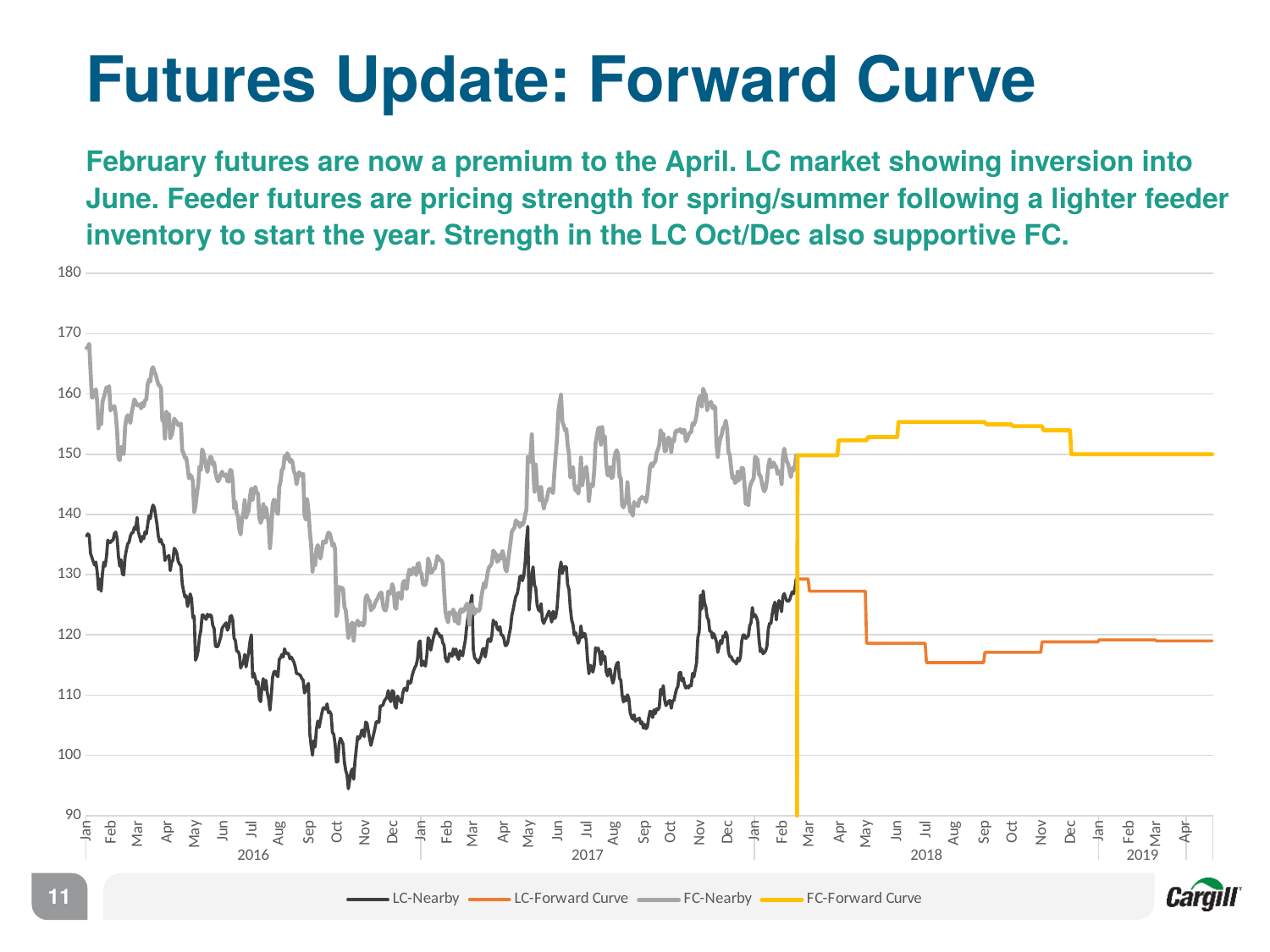

# Futures Update: Forward Curve
February futures are now a premium to the April. LC market showing inversion into June. Feeder futures are pricing strength for spring/summer following a lighter feeder inventory to start the year. Strength in the LC Oct/Dec also supportive FC.

### Chart

| Category |  |  |  |  |
|---|---|---|---|---|
| Jan | 136.425 | None | 167.625 | None |
|  | 136.775 | None | 167.775 | None |
|  | 136.525 | None | 168.32500000000002 | None |
|  | 133.525 | None | 163.82500000000002 | None |
|  | 132.875 | None | 159.425 | None |
|  | 132.225 | None | 159.45000000000002 | None |
|  | 131.6 | None | 160.225 | None |
|  | 132.1 | None | 160.775 | None |
|  | 130.55 | None | 158.8 | None |
|  | 127.55 | None | 154.3 | None |
|  | 129.3 | None | 156.55 | None |
|  | 127.25 | None | 155.0 | None |
|  | 130.25 | None | 158.675 | None |
|  | 132.07500000000002 | None | 159.425 | None |
|  | 131.425 | None | 160.225 | None |
|  | 133.025 | None | 161.1 | None |
|  | 135.725 | None | 160.925 | None |
|  | 135.425 | None | 161.3 | None |
|  | 135.3 | None | 157.25 | None |
| Feb | 135.675 | None | 157.775 | None |
|  | 135.725 | None | 157.85 | None |
|  | 136.85 | None | 157.95000000000002 | None |
|  | 137.07500000000002 | None | 156.525 | None |
|  | 136.05 | None | 153.82500000000002 | None |
|  | 133.05 | None | 149.32500000000002 | None |
|  | 131.4 | None | 149.0 | None |
|  | 132.475 | None | 151.225 | None |
|  | 130.125 | None | 150.25 | None |
|  | 129.95 | None | 150.025 | None |
|  | 132.95 | None | 154.5 | None |
|  | 134.1 | None | 156.0 | None |
|  | 135.15 | None | 156.475 | None |
|  | 135.375 | None | 155.875 | None |
|  | 136.425 | None | 155.175 | None |
|  | 136.95000000000002 | None | 157.025 | None |
|  | 136.975 | None | 157.95000000000002 | None |
|  | 137.875 | None | 159.1 | None |
|  | 137.55 | None | 158.65 | None |
|  | 139.5 | None | 158.15 | None |
| Mar | 137.1 | None | 158.05 | None |
|  | 136.3 | None | 158.3 | None |
|  | 135.45 | None | 157.6 | None |
|  | 136.35 | None | 158.5 | None |
|  | 135.95 | None | 157.95000000000002 | None |
|  | 137.125 | None | 158.975 | None |
|  | 136.775 | None | 159.05 | None |
|  | 138.3 | None | 161.55 | None |
|  | 139.8 | None | 162.4 | None |
|  | 139.3 | None | 162.05 | None |
|  | 140.725 | None | 163.975 | None |
|  | 141.55 | None | 164.45000000000002 | None |
|  | 141.15 | None | 163.725 | None |
|  | 139.82500000000002 | None | 163.225 | None |
|  | 138.35 | None | 162.375 | None |
|  | 136.425 | None | 161.55 | None |
|  | 135.45 | None | 161.4 | None |
|  | 135.85 | None | 160.975 | None |
|  | 135.1 | None | 155.57500000000002 | None |
|  | 134.85 | None | 156.07500000000002 | None |
|  | 132.35 | None | 152.57500000000002 | None |
|  | 132.925 | None | 157.07500000000002 | None |
| Apr | 132.975 | None | 156.20000000000002 | None |
|  | 133.2 | None | 156.675 | None |
|  | 130.675 | None | 152.625 | None |
|  | 132.07500000000002 | None | 153.175 | None |
|  | 132.425 | None | 154.15 | None |
|  | 134.375 | None | 155.9 | None |
|  | 134.07500000000002 | None | 155.55 | None |
|  | 133.525 | None | 155.275 | None |
|  | 132.175 | None | 154.8 | None |
|  | 131.75 | None | 154.925 | None |
|  | 131.475 | None | 155.07500000000002 | None |
|  | 128.475 | None | 150.57500000000002 | None |
|  | 127.325 | None | 150.175 | None |
|  | 126.3 | None | 149.4 | None |
|  | 126.5 | None | 149.45000000000002 | None |
|  | 124.72500000000001 | None | 147.95000000000002 | None |
|  | 125.55 | None | 146.025 | None |
|  | 126.8 | None | 146.57500000000002 | None |
|  | 126.0 | None | 146.3 | None |
|  | 122.85000000000001 | None | 145.525 | None |
|  | 123.10000000000001 | None | 140.425 | None |
| May | 115.8 | None | 141.425 | None |
|  | 116.375 | None | 143.4 | None |
|  | 117.45 | None | 144.925 | None |
|  | 119.625 | None | 147.95000000000002 | None |
|  | 120.72500000000001 | None | 147.375 | None |
|  | 123.3 | None | 150.8 | None |
|  | 123.275 | None | 150.20000000000002 | None |
|  | 122.825 | None | 149.0 | None |
|  | 122.575 | None | 147.82500000000002 | None |
|  | 123.42500000000001 | None | 147.05 | None |
|  | 123.025 | None | 148.65 | None |
|  | 123.325 | None | 149.525 | None |
|  | 123.125 | None | 149.5 | None |
|  | 121.55 | None | 148.275 | None |
|  | 121.05 | None | 148.625 | None |
|  | 118.15 | None | 147.0 | None |
|  | 118.0 | None | 146.0 | None |
|  | 118.15 | None | 145.475 | None |
|  | 118.92500000000001 | None | 145.9 | None |
|  | 119.7 | None | 146.70000000000002 | None |
|  | 121.10000000000001 | None | 147.1 | None |
| Jun | 121.42500000000001 | None | 146.425 | None |
|  | 121.72500000000001 | None | 146.4 | None |
|  | 122.0 | None | 146.675 | None |
|  | 120.775 | None | 145.525 | None |
|  | 121.22500000000001 | None | 145.45000000000002 | None |
|  | 123.025 | None | 147.375 | None |
|  | 123.2 | None | 147.3 | None |
|  | 122.45 | None | 145.55 | None |
|  | 119.45 | None | 141.05 | None |
|  | 119.05 | None | 142.15 | None |
|  | 117.275 | None | 140.25 | None |
|  | 117.275 | None | 139.625 | None |
|  | 116.72500000000001 | None | 137.425 | None |
|  | 114.5 | None | 136.675 | None |
|  | 115.05 | None | 139.275 | None |
|  | 115.35000000000001 | None | 140.175 | None |
|  | 116.75 | None | 142.375 | None |
|  | 114.7 | None | 139.45000000000002 | None |
|  | 115.92500000000001 | None | 140.175 | None |
|  | 117.075 | None | 140.675 | None |
|  | 118.9 | None | 143.05 | None |
|  | 120.0 | None | 144.3 | None |
| Jul | 112.97500000000001 | None | 142.45000000000002 | None |
|  | 113.65 | None | 144.07500000000002 | None |
|  | 112.8 | None | 144.57500000000002 | None |
|  | 111.8 | None | 143.625 | None |
|  | 112.22500000000001 | None | 143.45000000000002 | None |
|  | 109.35000000000001 | None | 139.45000000000002 | None |
|  | 108.9 | None | 138.6 | None |
|  | 111.45 | None | 139.275 | None |
|  | 112.72500000000001 | None | 141.70000000000002 | None |
|  | 110.92500000000001 | None | 139.57500000000002 | None |
|  | 112.45 | None | 141.175 | None |
|  | 110.4 | None | 139.9 | None |
|  | 109.42500000000001 | None | 138.625 | None |
|  | 107.525 | None | 134.4 | None |
|  | 109.95 | None | 137.20000000000002 | None |
|  | 112.95 | None | 141.70000000000002 | None |
|  | 113.875 | None | 142.45000000000002 | None |
|  | 113.95 | None | 142.275 | None |
|  | 113.325 | None | 140.475 | None |
|  | 113.075 | None | 140.05 | None |
| Aug | 115.92500000000001 | None | 144.55 | None |
|  | 116.22500000000001 | None | 145.475 | None |
|  | 116.75 | None | 147.475 | None |
|  | 116.325 | None | 147.57500000000002 | None |
|  | 117.67500000000001 | None | 149.65 | None |
|  | 116.92500000000001 | None | 149.125 | None |
|  | 116.97500000000001 | None | 150.175 | None |
|  | 116.85000000000001 | None | 149.725 | None |
|  | 116.025 | None | 148.725 | None |
|  | 116.325 | None | 149.07500000000002 | None |
|  | 115.92500000000001 | None | 148.65 | None |
|  | 115.5 | None | 147.125 | None |
|  | 114.75 | None | 146.725 | None |
|  | 113.575 | None | 145.025 | None |
|  | 113.55 | None | 146.07500000000002 | None |
|  | 113.42500000000001 | None | 147.025 | None |
|  | 113.25 | None | 146.45000000000002 | None |
|  | 112.72500000000001 | None | 146.65 | None |
|  | 112.47500000000001 | None | 146.725 | None |
|  | 110.35000000000001 | None | 139.925 | None |
|  | 110.75 | None | 139.15 | None |
|  | 111.5 | None | 142.525 | None |
|  | 111.95 | None | 140.525 | None |
| Sep | 103.575 | None | 137.3 | None |
|  | 101.60000000000001 | None | 134.875 | None |
|  | 100.025 | None | 130.5 | None |
|  | 102.42500000000001 | None | 133.15 | None |
|  | 101.4 | None | 131.6 | None |
|  | 104.4 | None | 134.225 | None |
|  | 105.7 | None | 134.925 | None |
|  | 104.67500000000001 | None | 133.375 | None |
|  | 105.8 | None | 132.675 | None |
|  | 106.95 | None | 133.975 | None |
|  | 107.875 | None | 135.5 | None |
|  | 107.9 | None | 135.45 | None |
|  | 107.67500000000001 | None | 135.32500000000002 | None |
|  | 108.55 | None | 136.35 | None |
|  | 107.075 | None | 137.0 | None |
|  | 107.275 | None | 136.82500000000002 | None |
|  | 106.825 | None | 136.05 | None |
|  | 103.825 | None | 134.82500000000002 | None |
|  | 103.47500000000001 | None | 135.175 | None |
|  | 101.9 | None | 134.225 | None |
|  | 98.9 | None | 123.15 | None |
| Oct | 98.92500000000001 | None | 123.97500000000001 | None |
|  | 101.9 | None | 128.0 | None |
|  | 102.85000000000001 | None | 127.45 | None |
|  | 102.42500000000001 | None | 127.825 | None |
|  | 101.875 | None | 127.625 | None |
|  | 98.875 | None | 124.65 | None |
|  | 97.5 | None | 124.125 | None |
|  | 96.75 | None | 122.0 | None |
|  | 94.45 | None | 119.45 | None |
|  | 95.9 | None | 120.375 | None |
|  | 97.275 | None | 121.7 | None |
|  | 97.75 | None | 122.025 | None |
|  | 96.025 | None | 119.025 | None |
|  | 99.025 | None | 121.75 | None |
|  | 101.15 | None | 121.875 | None |
|  | 103.125 | None | 122.375 | None |
|  | 102.72500000000001 | None | 121.55 | None |
|  | 103.05 | None | 121.97500000000001 | None |
|  | 104.125 | None | 121.92500000000001 | None |
|  | 104.2 | None | 121.55 | None |
|  | 103.10000000000001 | None | 121.85000000000001 | None |
| Nov | 105.525 | None | 126.17500000000001 | None |
|  | 105.375 | None | 126.575 | None |
|  | 104.075 | None | 125.85000000000001 | None |
|  | 102.72500000000001 | None | 125.625 | None |
|  | 101.65 | None | 124.075 | None |
|  | 102.60000000000001 | None | 124.4 | None |
|  | 103.47500000000001 | None | 124.55 | None |
|  | 104.5 | None | 125.2 | None |
|  | 105.60000000000001 | None | 125.72500000000001 | None |
|  | 105.575 | None | 126.025 | None |
|  | 105.47500000000001 | None | 126.60000000000001 | None |
|  | 108.2 | None | 126.97500000000001 | None |
|  | 108.22500000000001 | None | 126.97500000000001 | None |
|  | 108.325 | None | 124.97500000000001 | None |
|  | 109.025 | None | 124.17500000000001 | None |
|  | 109.35000000000001 | None | 124.05 | None |
|  | 109.67500000000001 | None | 124.9 | None |
|  | 110.75 | None | 127.22500000000001 | None |
|  | 109.3 | None | 126.8 | None |
|  | 108.92500000000001 | None | 126.97500000000001 | None |
|  | 110.75 | None | 128.425 | None |
| Dec | 110.575 | None | 127.775 | None |
|  | 108.22500000000001 | None | 124.60000000000001 | None |
|  | 107.825 | None | 124.325 | None |
|  | 109.85000000000001 | None | 126.85000000000001 | None |
|  | 109.375 | None | 126.97500000000001 | None |
|  | 109.05 | None | 126.60000000000001 | None |
|  | 108.72500000000001 | None | 125.95 | None |
|  | 110.35000000000001 | None | 128.55 | None |
|  | 111.125 | None | 128.975 | None |
|  | 111.10000000000001 | None | 127.7 | None |
|  | 110.72500000000001 | None | 127.7 | None |
|  | 112.325 | None | 129.9 | None |
|  | 111.95 | None | 130.875 | None |
|  | 112.10000000000001 | None | 130.0 | None |
|  | 113.275 | None | 130.225 | None |
|  | 114.0 | None | 131.125 | None |
|  | 114.575 | None | 130.725 | None |
|  | 114.95 | None | 129.95 | None |
|  | 115.97500000000001 | None | 131.725 | None |
|  | 118.7 | None | 131.925 | None |
|  | 119.0 | None | 130.45 | None |
| Jan | 114.875 | None | 130.2 | None |
|  | 115.67500000000001 | None | 128.5 | None |
|  | 115.075 | None | 128.25 | None |
|  | 114.825 | None | 128.32500000000002 | None |
|  | 116.525 | None | 129.275 | None |
|  | 119.525 | None | 132.7 | None |
|  | 119.125 | None | 132.05 | None |
|  | 117.47500000000001 | None | 130.32500000000002 | None |
|  | 118.525 | None | 130.45 | None |
|  | 119.575 | None | 130.925 | None |
|  | 120.275 | None | 131.0 | None |
|  | 121.025 | None | 131.95 | None |
|  | 120.25 | None | 133.1 | None |
|  | 120.25 | None | 132.775 | None |
|  | 119.67500000000001 | None | 132.425 | None |
|  | 119.875 | None | 132.375 | None |
|  | 118.7 | None | 131.82500000000002 | None |
|  | 118.325 | None | 127.45 | None |
|  | 116.17500000000001 | None | 123.9 | None |
|  | 115.60000000000001 | None | 122.775 | None |
| Feb | 115.575 | None | 122.075 | None |
|  | 116.875 | None | 123.75 | None |
|  | 116.9 | None | 123.575 | None |
|  | 116.42500000000001 | None | 123.525 | None |
|  | 117.67500000000001 | None | 124.22500000000001 | None |
|  | 116.775 | None | 122.3 | None |
|  | 117.65 | None | 123.625 | None |
|  | 116.4 | None | 122.075 | None |
|  | 115.92500000000001 | None | 121.825 | None |
|  | 117.375 | None | 124.0 | None |
|  | 116.775 | None | 124.275 | None |
|  | 116.525 | None | 123.825 | None |
|  | 117.92500000000001 | None | 124.075 | None |
|  | 119.10000000000001 | None | 124.55 | None |
|  | 121.3 | None | 125.10000000000001 | None |
|  | 123.075 | None | 125.15 | None |
|  | 123.75 | None | 121.7 | None |
|  | 125.375 | None | 123.85000000000001 | None |
|  | 126.60000000000001 | None | 125.075 | None |
| Mar | 117.575 | None | 124.5 | None |
|  | 116.15 | None | 123.45 | None |
|  | 115.97500000000001 | None | 124.22500000000001 | None |
|  | 115.55 | None | 124.075 | None |
|  | 115.35000000000001 | None | 123.95 | None |
|  | 115.97500000000001 | None | 124.375 | None |
|  | 116.5 | None | 126.15 | None |
|  | 117.60000000000001 | None | 127.47500000000001 | None |
|  | 117.75 | None | 128.6 | None |
|  | 116.325 | None | 127.85000000000001 | None |
|  | 117.7 | None | 129.225 | None |
|  | 119.2 | None | 130.55 | None |
|  | 119.325 | None | 131.32500000000002 | None |
|  | 118.9 | None | 131.475 | None |
|  | 119.9 | None | 132.0 | None |
|  | 122.45 | None | 134.0 | None |
|  | 121.775 | None | 133.7 | None |
|  | 122.10000000000001 | None | 133.375 | None |
|  | 121.075 | None | 132.15 | None |
|  | 120.775 | None | 132.35 | None |
|  | 121.35000000000001 | None | 133.3 | None |
|  | 120.0 | None | 132.675 | None |
|  | 119.95 | None | 133.95 | None |
| Apr | 119.42500000000001 | None | 133.07500000000002 | None |
|  | 118.22500000000001 | None | 131.025 | None |
|  | 118.275 | None | 130.525 | None |
|  | 118.8 | None | 131.95 | None |
|  | 120.05 | None | 133.75 | None |
|  | 121.10000000000001 | None | 135.3 | None |
|  | 123.25 | None | 137.175 | None |
|  | 124.2 | None | 137.5 | None |
|  | 125.375 | None | 137.8 | None |
|  | 126.42500000000001 | None | 139.05 | None |
|  | 126.775 | None | 138.675 | None |
|  | 127.92500000000001 | None | 138.675 | None |
|  | 129.625 | None | 137.9 | None |
|  | 129.8 | None | 138.55 | None |
|  | 129.0 | None | 138.25 | None |
|  | 129.82500000000002 | None | 138.725 | None |
|  | 132.025 | None | 139.85 | None |
|  | 135.6 | None | 140.85 | None |
|  | 138.0 | None | 149.55 | None |
| May | 124.125 | None | 148.6 | None |
|  | 127.05 | None | 149.625 | None |
|  | 130.05 | None | 153.3 | None |
|  | 131.3 | None | 148.275 | None |
|  | 128.3 | None | 143.775 | None |
|  | 127.775 | None | 148.3 | None |
|  | 124.97500000000001 | None | 144.525 | None |
|  | 124.2 | None | 144.5 | None |
|  | 123.92500000000001 | None | 142.375 | None |
|  | 125.17500000000001 | None | 144.55 | None |
|  | 122.45 | None | 142.525 | None |
|  | 121.9 | None | 140.95000000000002 | None |
|  | 122.45 | None | 141.975 | None |
|  | 122.92500000000001 | None | 142.275 | None |
|  | 123.45 | None | 143.35 | None |
|  | 123.92500000000001 | None | 144.25 | None |
|  | 123.075 | None | 144.25 | None |
|  | 122.125 | None | 144.0 | None |
|  | 123.92500000000001 | None | 143.525 | None |
|  | 122.7 | None | 146.95000000000002 | None |
|  | 122.97500000000001 | None | 149.925 | None |
|  | 124.42500000000001 | None | 152.57500000000002 | None |
| Jun | 127.42500000000001 | None | 157.07500000000002 | None |
|  | 130.82500000000002 | None | 158.725 | None |
|  | 132.1 | None | 159.875 | None |
|  | 130.2 | None | 155.375 | None |
|  | 131.2 | None | 154.8 | None |
|  | 131.375 | None | 153.95000000000002 | None |
|  | 131.25 | None | 154.175 | None |
|  | 128.35 | None | 151.55 | None |
|  | 127.5 | None | 149.95000000000002 | None |
|  | 124.5 | None | 146.125 | None |
|  | 122.5 | None | 147.07500000000002 | None |
|  | 121.7 | None | 147.875 | None |
|  | 120.0 | None | 145.0 | None |
|  | 120.35000000000001 | None | 143.925 | None |
|  | 119.5 | None | 144.65 | None |
|  | 118.625 | None | 143.45000000000002 | None |
|  | 119.2 | None | 144.95000000000002 | None |
|  | 121.47500000000001 | None | 149.45000000000002 | None |
|  | 119.60000000000001 | None | 144.875 | None |
|  | 120.25 | None | 146.4 | None |
|  | 120.2 | None | 147.175 | None |
|  | 119.10000000000001 | None | 147.925 | None |
| Jul | 115.75 | None | 146.1 | None |
|  | 113.55 | None | 142.225 | None |
|  | 114.95 | None | 144.625 | None |
|  | 114.775 | None | 145.025 | None |
|  | 113.825 | None | 144.675 | None |
|  | 114.875 | None | 147.25 | None |
|  | 117.875 | None | 151.75 | None |
|  | 117.42500000000001 | None | 153.025 | None |
|  | 117.8 | None | 154.275 | None |
|  | 116.95 | None | 154.425 | None |
|  | 115.075 | None | 151.6 | None |
|  | 117.275 | None | 154.5 | None |
|  | 115.875 | None | 152.275 | None |
|  | 116.42500000000001 | None | 152.95000000000002 | None |
|  | 113.875 | None | 148.45000000000002 | None |
|  | 113.17500000000001 | None | 146.525 | None |
|  | 114.3 | None | 146.475 | None |
|  | 114.3 | None | 147.82500000000002 | None |
|  | 112.9 | None | 146.05 | None |
|  | 112.0 | None | 146.175 | None |
| Aug | 112.8 | None | 149.175 | None |
|  | 114.525 | None | 150.25 | None |
|  | 115.22500000000001 | None | 150.65 | None |
|  | 115.45 | None | 149.95000000000002 | None |
|  | 112.75 | None | 146.25 | None |
|  | 112.47500000000001 | None | 146.025 | None |
|  | 110.0 | None | 141.525 | None |
|  | 108.85000000000001 | None | 141.175 | None |
|  | 109.72500000000001 | None | 141.775 | None |
|  | 109.05 | None | 142.3 | None |
|  | 110.05 | None | 145.35 | None |
|  | 109.47500000000001 | None | 142.25 | None |
|  | 107.125 | None | 140.475 | None |
|  | 106.375 | None | 140.5 | None |
|  | 106.0 | None | 139.8 | None |
|  | 106.72500000000001 | None | 142.07500000000002 | None |
|  | 105.65 | None | 141.625 | None |
|  | 105.95 | None | 141.6 | None |
|  | 105.95 | None | 141.375 | None |
|  | 106.2 | None | 142.425 | None |
|  | 105.25 | None | 142.6 | None |
|  | 105.55 | None | 142.9 | None |
|  | 104.525 | None | 142.725 | None |
| Sep | 105.15 | None | 142.725 | None |
|  | 104.42500000000001 | None | 142.05 | None |
|  | 104.7 | None | 143.3 | None |
|  | 106.22500000000001 | None | 145.55 | None |
|  | 107.325 | None | 147.875 | None |
|  | 107.2 | None | 148.45000000000002 | None |
|  | 106.275 | None | 147.975 | None |
|  | 107.55 | None | 148.6 | None |
|  | 106.92500000000001 | None | 148.8 | None |
|  | 107.75 | None | 150.225 | None |
|  | 107.575 | None | 150.8 | None |
|  | 107.97500000000001 | None | 151.57500000000002 | None |
|  | 110.95 | None | 153.975 | None |
|  | 110.10000000000001 | None | 153.175 | None |
|  | 111.575 | None | 153.4 | None |
|  | 109.22500000000001 | None | 150.475 | None |
|  | 108.275 | None | 150.57500000000002 | None |
|  | 108.575 | None | 152.4 | None |
|  | 108.97500000000001 | None | 152.775 | None |
|  | 109.10000000000001 | None | 152.225 | None |
| Oct | 107.825 | None | 150.35 | None |
|  | 109.10000000000001 | None | 152.425 | None |
|  | 109.075 | None | 152.1 | None |
|  | 110.15 | None | 153.57500000000002 | None |
|  | 111.025 | None | 153.95000000000002 | None |
|  | 111.42500000000001 | None | 153.775 | None |
|  | 113.7 | None | 154.07500000000002 | None |
|  | 113.775 | None | 154.15 | None |
|  | 112.35000000000001 | None | 153.55 | None |
|  | 112.825 | None | 154.05 | None |
|  | 111.72500000000001 | None | 154.0 | None |
|  | 111.17500000000001 | None | 152.15 | None |
|  | 111.47500000000001 | None | 152.525 | None |
|  | 111.2 | None | 153.15 | None |
|  | 111.67500000000001 | None | 153.625 | None |
|  | 111.525 | None | 153.625 | None |
|  | 113.625 | None | 155.125 | None |
|  | 113.025 | None | 154.85 | None |
|  | 114.15 | None | 155.425 | None |
|  | 115.375 | None | 156.475 | None |
|  | 119.575 | None | 158.32500000000002 | None |
|  | 120.5 | None | 159.425 | None |
| Nov | 126.60000000000001 | None | 159.70000000000002 | None |
|  | 124.325 | None | 157.925 | None |
|  | 127.3 | None | 160.875 | None |
|  | 125.325 | None | 160.15 | None |
|  | 124.625 | None | 159.875 | None |
|  | 122.92500000000001 | None | 157.32500000000002 | None |
|  | 122.47500000000001 | None | 158.475 | None |
|  | 120.575 | None | 158.475 | None |
|  | 120.575 | None | 158.70000000000002 | None |
|  | 119.5 | None | 157.625 | None |
|  | 120.2 | None | 158.0 | None |
|  | 119.55 | None | 157.775 | None |
|  | 118.85000000000001 | None | 151.725 | None |
|  | 117.10000000000001 | None | 149.55 | None |
|  | 117.97500000000001 | None | 151.625 | None |
|  | 119.05 | None | 152.725 | None |
|  | 118.575 | None | 153.3 | None |
|  | 119.825 | None | 154.45000000000002 | None |
|  | 119.65 | None | 154.5 | None |
|  | 120.47500000000001 | None | 155.57500000000002 | None |
|  | 119.9 | None | 154.175 | None |
| Dec | 117.22500000000001 | None | 150.32500000000002 | None |
|  | 116.375 | None | 149.95000000000002 | None |
|  | 116.42500000000001 | None | 147.82500000000002 | None |
|  | 115.9 | None | 146.025 | None |
|  | 115.625 | None | 146.32500000000002 | None |
|  | 115.575 | None | 145.225 | None |
|  | 115.17500000000001 | None | 145.45000000000002 | None |
|  | 116.15 | None | 147.1 | None |
|  | 115.65 | None | 145.65 | None |
|  | 116.275 | None | 146.25 | None |
|  | 118.9 | None | 147.75 | None |
|  | 119.97500000000001 | None | 147.65 | None |
|  | 120.0 | None | 145.20000000000002 | None |
|  | 119.4 | None | 141.775 | None |
|  | 119.625 | None | 142.925 | None |
|  | 119.825 | None | 141.55 | None |
|  | 121.5 | None | 144.4 | None |
|  | 122.025 | None | 145.175 | None |
|  | 124.55 | None | 145.6 | None |
|  | 123.0 | None | 146.0 | None |
| Jan | 123.35000000000001 | None | 149.525 | None |
|  | 122.95 | None | 149.375 | None |
|  | 122.25 | None | 149.025 | None |
|  | 119.25 | None | 146.625 | None |
|  | 117.22500000000001 | None | 146.45000000000002 | None |
|  | 117.67500000000001 | None | 145.475 | None |
|  | 116.875 | None | 144.375 | None |
|  | 117.075 | None | 143.82500000000002 | None |
|  | 117.375 | None | 144.35 | None |
|  | 118.10000000000001 | None | 145.6 | None |
|  | 120.97500000000001 | None | 147.875 | None |
|  | 121.95 | None | 149.175 | None |
|  | 121.9 | None | 147.95000000000002 | None |
|  | 123.55 | None | 147.9 | None |
|  | 124.72500000000001 | None | 148.625 | None |
|  | 125.42500000000001 | None | 148.15 | None |
|  | 122.47500000000001 | None | 147.85 | None |
|  | 124.60000000000001 | None | 146.725 | None |
|  | 125.7 | None | 147.0 | None |
|  | 124.825 | None | 147.175 | None |
|  | 123.85000000000001 | None | 145.05 | None |
| Feb | 126.42500000000001 | None | 149.55 | None |
|  | 126.85000000000001 | None | 150.925 | None |
|  | 126.125 | None | 149.675 | None |
|  | 125.625 | None | 148.725 | None |
|  | 125.60000000000001 | None | 148.3 | None |
|  | 125.775 | None | 147.25 | None |
|  | 126.525 | None | 146.20000000000002 | None |
|  | 127.125 | None | 147.675 | None |
|  | 126.825 | None | 147.275 | None |
|  | 127.65 | None | 148.175 | None |
|  | 129.275 | None | 149.82500000000002 | None |
|  | None | 129.275 | None | 149.82500000000002 |
|  | None | 129.275 | None | 149.82500000000002 |
|  | None | 129.275 | None | 149.82500000000002 |
|  | None | 129.275 | None | 149.82500000000002 |
|  | None | 129.275 | None | 149.82500000000002 |
|  | None | 129.275 | None | 149.82500000000002 |
|  | None | 129.275 | None | 149.82500000000002 |
|  | None | 129.275 | None | 149.82500000000002 |
|  | None | 129.275 | None | 149.82500000000002 |
| Mar | None | 127.25 | None | 149.82500000000002 |
|  | None | 127.25 | None | 149.82500000000002 |
|  | None | 127.25 | None | 149.82500000000002 |
|  | None | 127.25 | None | 149.82500000000002 |
|  | None | 127.25 | None | 149.82500000000002 |
|  | None | 127.25 | None | 149.82500000000002 |
|  | None | 127.25 | None | 149.82500000000002 |
|  | None | 127.25 | None | 149.82500000000002 |
|  | None | 127.25 | None | 149.82500000000002 |
|  | None | 127.25 | None | 149.82500000000002 |
|  | None | 127.25 | None | 149.82500000000002 |
|  | None | 127.25 | None | 149.82500000000002 |
|  | None | 127.25 | None | 149.82500000000002 |
|  | None | 127.25 | None | 149.82500000000002 |
|  | None | 127.25 | None | 149.82500000000002 |
|  | None | 127.25 | None | 149.82500000000002 |
|  | None | 127.25 | None | 149.82500000000002 |
|  | None | 127.25 | None | 149.82500000000002 |
|  | None | 127.25 | None | 149.82500000000002 |
|  | None | 127.25 | None | 149.82500000000002 |
|  | None | 127.25 | None | 149.82500000000002 |
|  | None | 127.25 | None | 149.82500000000002 |
|  | None | 127.25 | None | 152.3 |
| Apr | None | 127.25 | None | 152.3 |
|  | None | 127.25 | None | 152.3 |
|  | None | 127.25 | None | 152.3 |
|  | None | 127.25 | None | 152.3 |
|  | None | 127.25 | None | 152.3 |
|  | None | 127.25 | None | 152.3 |
|  | None | 127.25 | None | 152.3 |
|  | None | 127.25 | None | 152.3 |
|  | None | 127.25 | None | 152.3 |
|  | None | 127.25 | None | 152.3 |
|  | None | 127.25 | None | 152.3 |
|  | None | 127.25 | None | 152.3 |
|  | None | 127.25 | None | 152.3 |
|  | None | 127.25 | None | 152.3 |
|  | None | 127.25 | None | 152.3 |
|  | None | 127.25 | None | 152.3 |
|  | None | 127.25 | None | 152.3 |
|  | None | 127.25 | None | 152.3 |
|  | None | 127.25 | None | 152.3 |
|  | None | 127.25 | None | 152.3 |
| May | None | 118.60000000000001 | None | 152.3 |
|  | None | 118.60000000000001 | None | 152.85 |
|  | None | 118.60000000000001 | None | 152.85 |
|  | None | 118.60000000000001 | None | 152.85 |
|  | None | 118.60000000000001 | None | 152.85 |
|  | None | 118.60000000000001 | None | 152.85 |
|  | None | 118.60000000000001 | None | 152.85 |
|  | None | 118.60000000000001 | None | 152.85 |
|  | None | 118.60000000000001 | None | 152.85 |
|  | None | 118.60000000000001 | None | 152.85 |
|  | None | 118.60000000000001 | None | 152.85 |
|  | None | 118.60000000000001 | None | 152.85 |
|  | None | 118.60000000000001 | None | 152.85 |
|  | None | 118.60000000000001 | None | 152.85 |
|  | None | 118.60000000000001 | None | 152.85 |
|  | None | 118.60000000000001 | None | 152.85 |
|  | None | 118.60000000000001 | None | 152.85 |
|  | None | 118.60000000000001 | None | 152.85 |
|  | None | 118.60000000000001 | None | 152.85 |
|  | None | 118.60000000000001 | None | 152.85 |
|  | None | 118.60000000000001 | None | 152.85 |
|  | None | 118.60000000000001 | None | 152.85 |
|  | None | 118.60000000000001 | None | 152.85 |
| Jun | None | 118.60000000000001 | None | 152.85 |
|  | None | 118.60000000000001 | None | 155.35 |
|  | None | 118.60000000000001 | None | 155.35 |
|  | None | 118.60000000000001 | None | 155.35 |
|  | None | 118.60000000000001 | None | 155.35 |
|  | None | 118.60000000000001 | None | 155.35 |
|  | None | 118.60000000000001 | None | 155.35 |
|  | None | 118.60000000000001 | None | 155.35 |
|  | None | 118.60000000000001 | None | 155.35 |
|  | None | 118.60000000000001 | None | 155.35 |
|  | None | 118.60000000000001 | None | 155.35 |
|  | None | 118.60000000000001 | None | 155.35 |
|  | None | 118.60000000000001 | None | 155.35 |
|  | None | 118.60000000000001 | None | 155.35 |
|  | None | 118.60000000000001 | None | 155.35 |
|  | None | 118.60000000000001 | None | 155.35 |
|  | None | 118.60000000000001 | None | 155.35 |
|  | None | 118.60000000000001 | None | 155.35 |
|  | None | 118.60000000000001 | None | 155.35 |
|  | None | 118.60000000000001 | None | 155.35 |
|  | None | 118.60000000000001 | None | 155.35 |
|  | None | 118.60000000000001 | None | 155.35 |
| Jul | None | 115.4 | None | 155.35 |
|  | None | 115.4 | None | 155.35 |
|  | None | 115.4 | None | 155.35 |
|  | None | 115.4 | None | 155.35 |
|  | None | 115.4 | None | 155.35 |
|  | None | 115.4 | None | 155.35 |
|  | None | 115.4 | None | 155.35 |
|  | None | 115.4 | None | 155.35 |
|  | None | 115.4 | None | 155.35 |
|  | None | 115.4 | None | 155.35 |
|  | None | 115.4 | None | 155.35 |
|  | None | 115.4 | None | 155.35 |
|  | None | 115.4 | None | 155.35 |
|  | None | 115.4 | None | 155.35 |
|  | None | 115.4 | None | 155.35 |
|  | None | 115.4 | None | 155.35 |
|  | None | 115.4 | None | 155.35 |
|  | None | 115.4 | None | 155.35 |
|  | None | 115.4 | None | 155.35 |
|  | None | 115.4 | None | 155.35 |
|  | None | 115.4 | None | 155.35 |
| Aug | None | 115.4 | None | 155.35 |
|  | None | 115.4 | None | 155.35 |
|  | None | 115.4 | None | 155.35 |
|  | None | 115.4 | None | 155.35 |
|  | None | 115.4 | None | 155.35 |
|  | None | 115.4 | None | 155.35 |
|  | None | 115.4 | None | 155.35 |
|  | None | 115.4 | None | 155.35 |
|  | None | 115.4 | None | 155.35 |
|  | None | 115.4 | None | 155.35 |
|  | None | 115.4 | None | 155.35 |
|  | None | 115.4 | None | 155.35 |
|  | None | 115.4 | None | 155.35 |
|  | None | 115.4 | None | 155.35 |
|  | None | 115.4 | None | 155.35 |
|  | None | 115.4 | None | 155.35 |
|  | None | 115.4 | None | 155.35 |
|  | None | 115.4 | None | 155.35 |
|  | None | 115.4 | None | 155.35 |
|  | None | 115.4 | None | 155.35 |
|  | None | 115.4 | None | 155.35 |
|  | None | 115.4 | None | 155.35 |
|  | None | 115.4 | None | 155.35 |
| Sep | None | 117.10000000000001 | None | 155.35 |
|  | None | 117.10000000000001 | None | 154.95000000000002 |
|  | None | 117.10000000000001 | None | 154.95000000000002 |
|  | None | 117.10000000000001 | None | 154.95000000000002 |
|  | None | 117.10000000000001 | None | 154.95000000000002 |
|  | None | 117.10000000000001 | None | 154.95000000000002 |
|  | None | 117.10000000000001 | None | 154.95000000000002 |
|  | None | 117.10000000000001 | None | 154.95000000000002 |
|  | None | 117.10000000000001 | None | 154.95000000000002 |
|  | None | 117.10000000000001 | None | 154.95000000000002 |
|  | None | 117.10000000000001 | None | 154.95000000000002 |
|  | None | 117.10000000000001 | None | 154.95000000000002 |
|  | None | 117.10000000000001 | None | 154.95000000000002 |
|  | None | 117.10000000000001 | None | 154.95000000000002 |
|  | None | 117.10000000000001 | None | 154.95000000000002 |
|  | None | 117.10000000000001 | None | 154.95000000000002 |
|  | None | 117.10000000000001 | None | 154.95000000000002 |
|  | None | 117.10000000000001 | None | 154.95000000000002 |
|  | None | 117.10000000000001 | None | 154.95000000000002 |
|  | None | 117.10000000000001 | None | 154.95000000000002 |
|  | None | 117.10000000000001 | None | 154.95000000000002 |
| Oct | None | 117.10000000000001 | None | 154.65 |
|  | None | 117.10000000000001 | None | 154.65 |
|  | None | 117.10000000000001 | None | 154.65 |
|  | None | 117.10000000000001 | None | 154.65 |
|  | None | 117.10000000000001 | None | 154.65 |
|  | None | 117.10000000000001 | None | 154.65 |
|  | None | 117.10000000000001 | None | 154.65 |
|  | None | 117.10000000000001 | None | 154.65 |
|  | None | 117.10000000000001 | None | 154.65 |
|  | None | 117.10000000000001 | None | 154.65 |
|  | None | 117.10000000000001 | None | 154.65 |
|  | None | 117.10000000000001 | None | 154.65 |
|  | None | 117.10000000000001 | None | 154.65 |
|  | None | 117.10000000000001 | None | 154.65 |
|  | None | 117.10000000000001 | None | 154.65 |
|  | None | 117.10000000000001 | None | 154.65 |
|  | None | 117.10000000000001 | None | 154.65 |
|  | None | 117.10000000000001 | None | 154.65 |
|  | None | 117.10000000000001 | None | 154.65 |
|  | None | 117.10000000000001 | None | 154.65 |
|  | None | 117.10000000000001 | None | 154.65 |
|  | None | 117.10000000000001 | None | 154.65 |
| Nov | None | 118.85000000000001 | None | 154.65 |
|  | None | 118.85000000000001 | None | 153.975 |
|  | None | 118.85000000000001 | None | 153.975 |
|  | None | 118.85000000000001 | None | 153.975 |
|  | None | 118.85000000000001 | None | 153.975 |
|  | None | 118.85000000000001 | None | 153.975 |
|  | None | 118.85000000000001 | None | 153.975 |
|  | None | 118.85000000000001 | None | 153.975 |
|  | None | 118.85000000000001 | None | 153.975 |
|  | None | 118.85000000000001 | None | 153.975 |
|  | None | 118.85000000000001 | None | 153.975 |
|  | None | 118.85000000000001 | None | 153.975 |
|  | None | 118.85000000000001 | None | 153.975 |
|  | None | 118.85000000000001 | None | 153.975 |
|  | None | 118.85000000000001 | None | 153.975 |
|  | None | 118.85000000000001 | None | 153.975 |
|  | None | 118.85000000000001 | None | 153.975 |
|  | None | 118.85000000000001 | None | 153.975 |
|  | None | 118.85000000000001 | None | 153.975 |
|  | None | 118.85000000000001 | None | 153.975 |
|  | None | 118.85000000000001 | None | 153.975 |
|  | None | 118.85000000000001 | None | 153.975 |
| Dec | None | 118.85000000000001 | None | 150.0 |
|  | None | 118.85000000000001 | None | 150.0 |
|  | None | 118.85000000000001 | None | 150.0 |
|  | None | 118.85000000000001 | None | 150.0 |
|  | None | 118.85000000000001 | None | 150.0 |
|  | None | 118.85000000000001 | None | 150.0 |
|  | None | 118.85000000000001 | None | 150.0 |
|  | None | 118.85000000000001 | None | 150.0 |
|  | None | 118.85000000000001 | None | 150.0 |
|  | None | 118.85000000000001 | None | 150.0 |
|  | None | 118.85000000000001 | None | 150.0 |
|  | None | 118.85000000000001 | None | 150.0 |
|  | None | 118.85000000000001 | None | 150.0 |
|  | None | 118.85000000000001 | None | 150.0 |
|  | None | 118.85000000000001 | None | 150.0 |
|  | None | 118.85000000000001 | None | 150.0 |
|  | None | 118.85000000000001 | None | 150.0 |
|  | None | 118.85000000000001 | None | 150.0 |
|  | None | 118.85000000000001 | None | 150.0 |
|  | None | 118.85000000000001 | None | 150.0 |
|  | None | 118.85000000000001 | None | 150.0 |
| Jan | None | 119.17500000000001 | None | 150.0 |
|  | None | 119.17500000000001 | None | 150.0 |
|  | None | 119.17500000000001 | None | 150.0 |
|  | None | 119.17500000000001 | None | 150.0 |
|  | None | 119.17500000000001 | None | 150.0 |
|  | None | 119.17500000000001 | None | 150.0 |
|  | None | 119.17500000000001 | None | 150.0 |
|  | None | 119.17500000000001 | None | 150.0 |
|  | None | 119.17500000000001 | None | 150.0 |
|  | None | 119.17500000000001 | None | 150.0 |
|  | None | 119.17500000000001 | None | 150.0 |
|  | None | 119.17500000000001 | None | 150.0 |
|  | None | 119.17500000000001 | None | 150.0 |
|  | None | 119.17500000000001 | None | 150.0 |
|  | None | 119.17500000000001 | None | 150.0 |
|  | None | 119.17500000000001 | None | 150.0 |
|  | None | 119.17500000000001 | None | 150.0 |
|  | None | 119.17500000000001 | None | 150.0 |
|  | None | 119.17500000000001 | None | 150.0 |
|  | None | 119.17500000000001 | None | 150.0 |
|  | None | 119.17500000000001 | None | 150.0 |
|  | None | 119.17500000000001 | None | 150.0 |
|  | None | 119.17500000000001 | None | 150.0 |
| Feb | None | 119.17500000000001 | None | 150.0 |
|  | None | 119.17500000000001 | None | 150.0 |
|  | None | 119.17500000000001 | None | 150.0 |
|  | None | 119.17500000000001 | None | 150.0 |
|  | None | 119.17500000000001 | None | 150.0 |
|  | None | 119.17500000000001 | None | 150.0 |
|  | None | 119.17500000000001 | None | 150.0 |
|  | None | 119.17500000000001 | None | 150.0 |
|  | None | 119.17500000000001 | None | 150.0 |
|  | None | 119.17500000000001 | None | 150.0 |
|  | None | 119.17500000000001 | None | 150.0 |
|  | None | 119.17500000000001 | None | 150.0 |
|  | None | 119.17500000000001 | None | 150.0 |
|  | None | 119.17500000000001 | None | 150.0 |
|  | None | 119.17500000000001 | None | 150.0 |
|  | None | 119.17500000000001 | None | 150.0 |
|  | None | 119.17500000000001 | None | 150.0 |
|  | None | 119.17500000000001 | None | 150.0 |
|  | None | 119.17500000000001 | None | 150.0 |
|  | None | 119.17500000000001 | None | 150.0 |
| Mar | None | 119.0 | None | 150.0 |
|  | None | 119.0 | None | 150.0 |
|  | None | 119.0 | None | 150.0 |
|  | None | 119.0 | None | 150.0 |
|  | None | 119.0 | None | 150.0 |
|  | None | 119.0 | None | 150.0 |
|  | None | 119.0 | None | 150.0 |
|  | None | 119.0 | None | 150.0 |
|  | None | 119.0 | None | 150.0 |
|  | None | 119.0 | None | 150.0 |
|  | None | 119.0 | None | 150.0 |
|  | None | 119.0 | None | 150.0 |
|  | None | 119.0 | None | 150.0 |
|  | None | 119.0 | None | 150.0 |
|  | None | 119.0 | None | 150.0 |
|  | None | 119.0 | None | 150.0 |
|  | None | 119.0 | None | 150.0 |
|  | None | 119.0 | None | 150.0 |
|  | None | 119.0 | None | 150.0 |
|  | None | 119.0 | None | 150.0 |
|  | None | 119.0 | None | 150.0 |
|  | None | 119.0 | None | 150.0 |
| Apr | None | 119.0 | None | 150.0 |
11